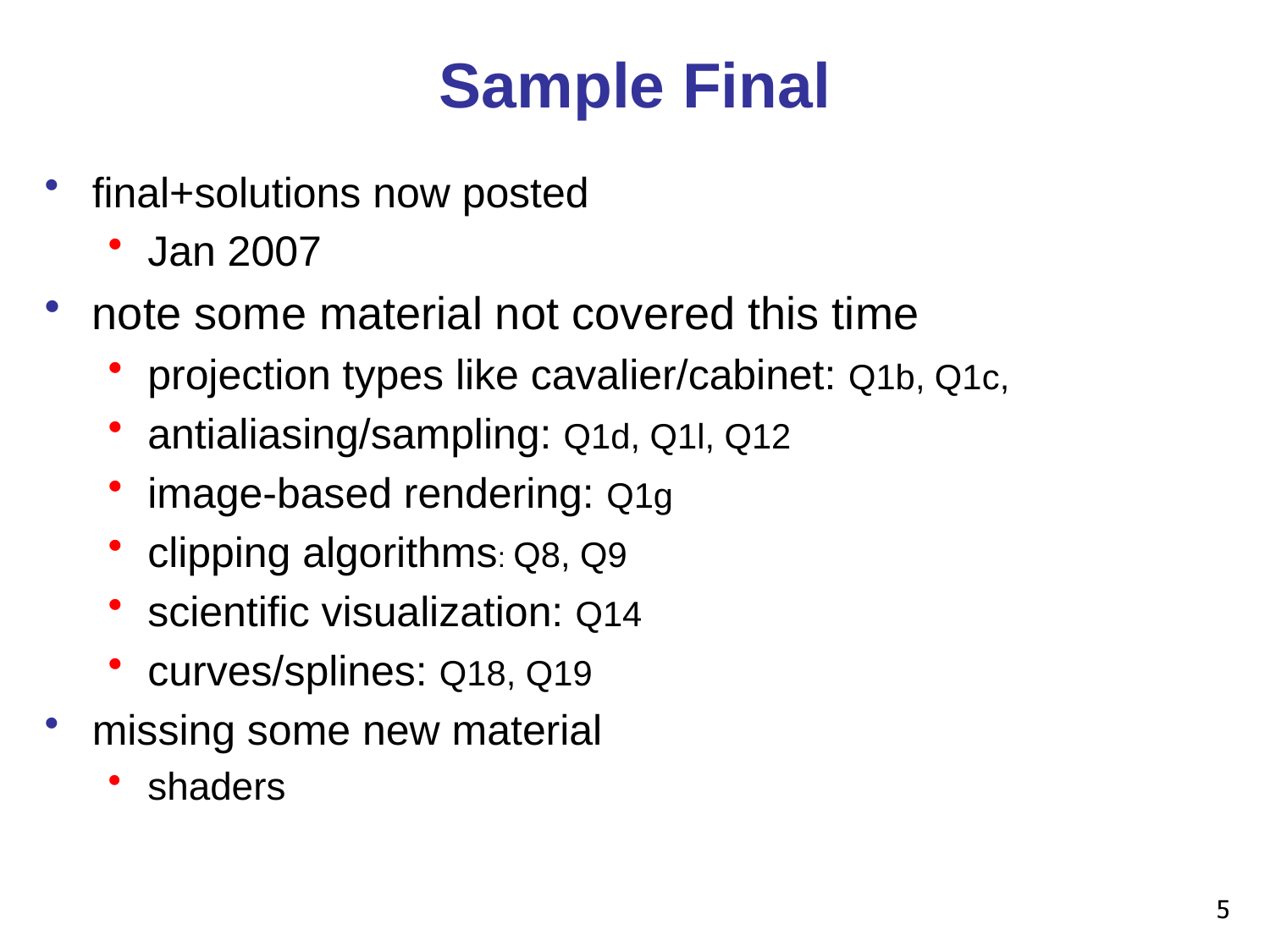

# Sample Final
final+solutions now posted
Jan 2007
note some material not covered this time
projection types like cavalier/cabinet: Q1b, Q1c,
antialiasing/sampling: Q1d, Q1l, Q12
image-based rendering: Q1g
clipping algorithms: Q8, Q9
scientific visualization: Q14
curves/splines: Q18, Q19
missing some new material
shaders

5